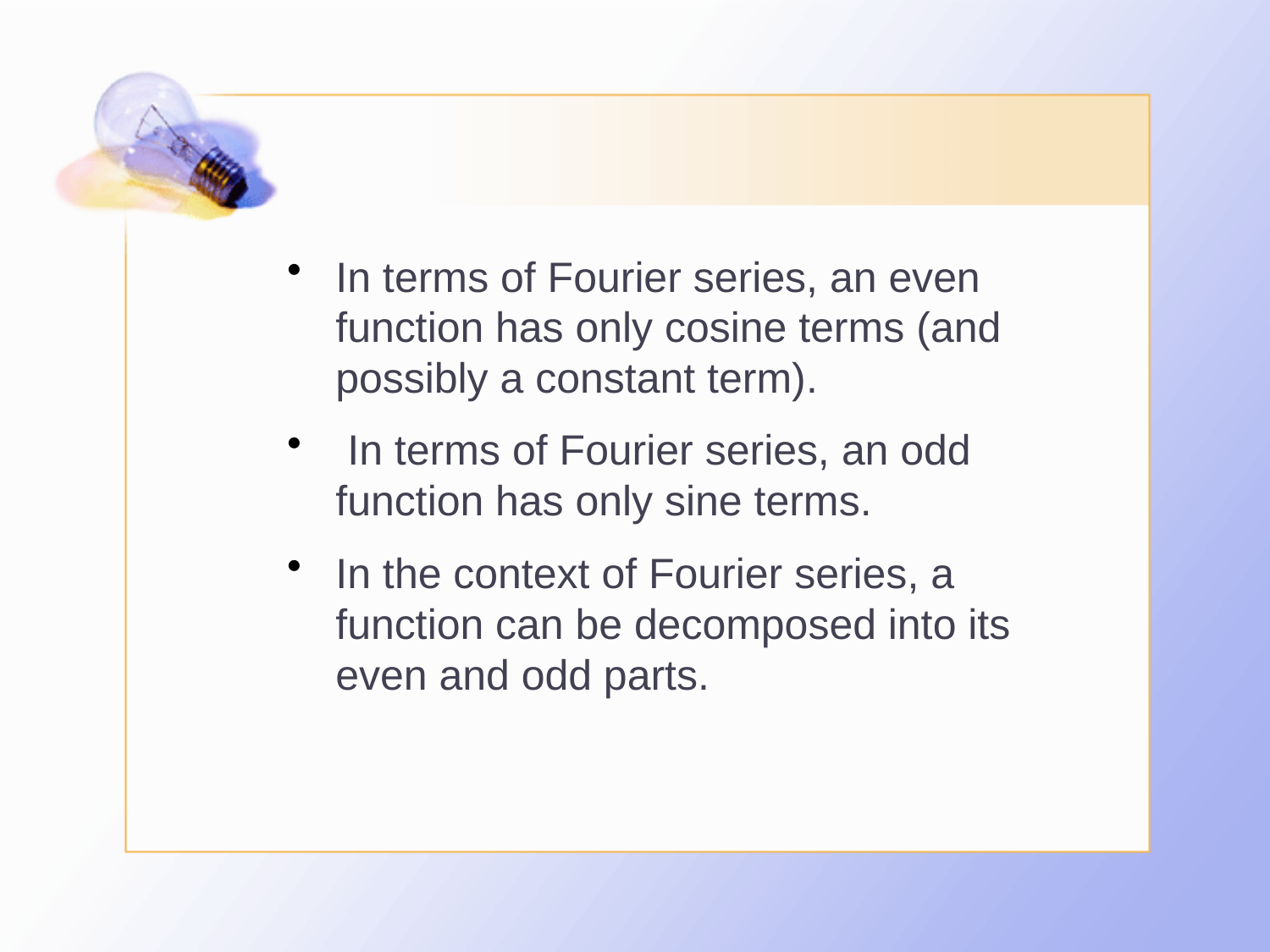

In terms of Fourier series, an even function has only cosine terms (and possibly a constant term).
 In terms of Fourier series, an odd function has only sine terms.
In the context of Fourier series, a function can be decomposed into its even and odd parts.